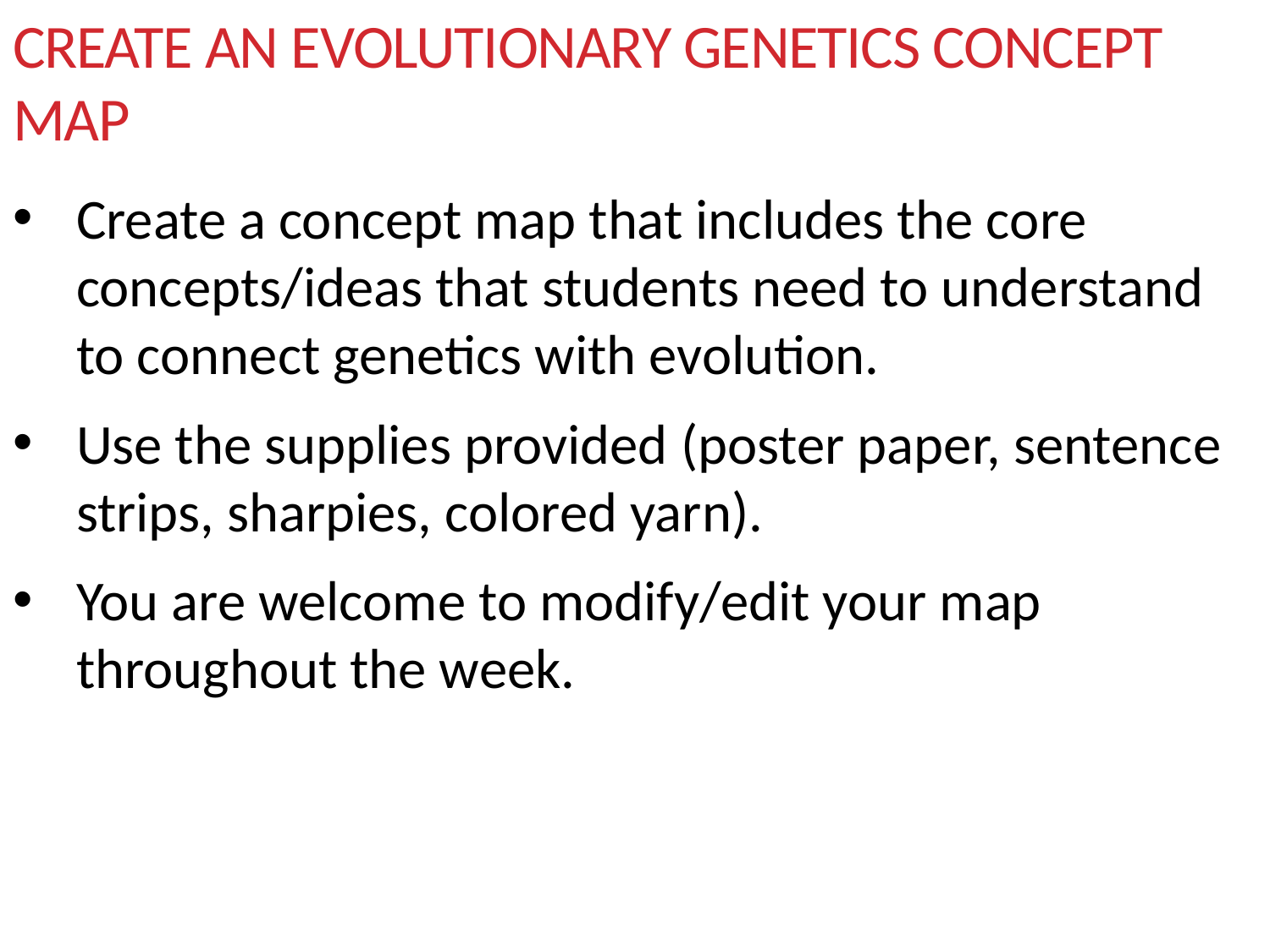

# Create an evolutionary genetics Concept map
Create a concept map that includes the core concepts/ideas that students need to understand to connect genetics with evolution.
Use the supplies provided (poster paper, sentence strips, sharpies, colored yarn).
You are welcome to modify/edit your map throughout the week.